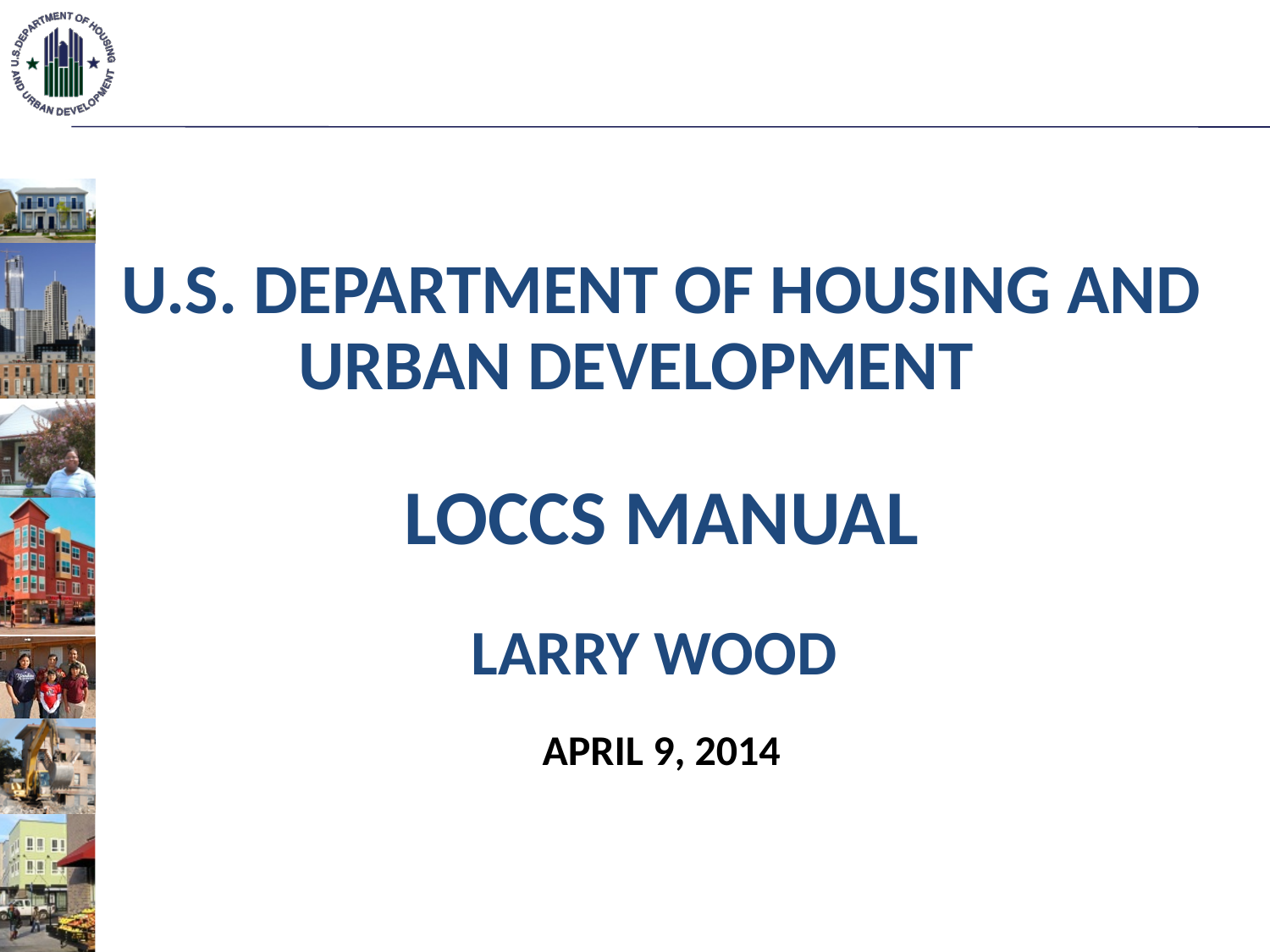

# U.S. Department of Housing and Urban Development LOCCS Manual Larry Wood April 9, 2014